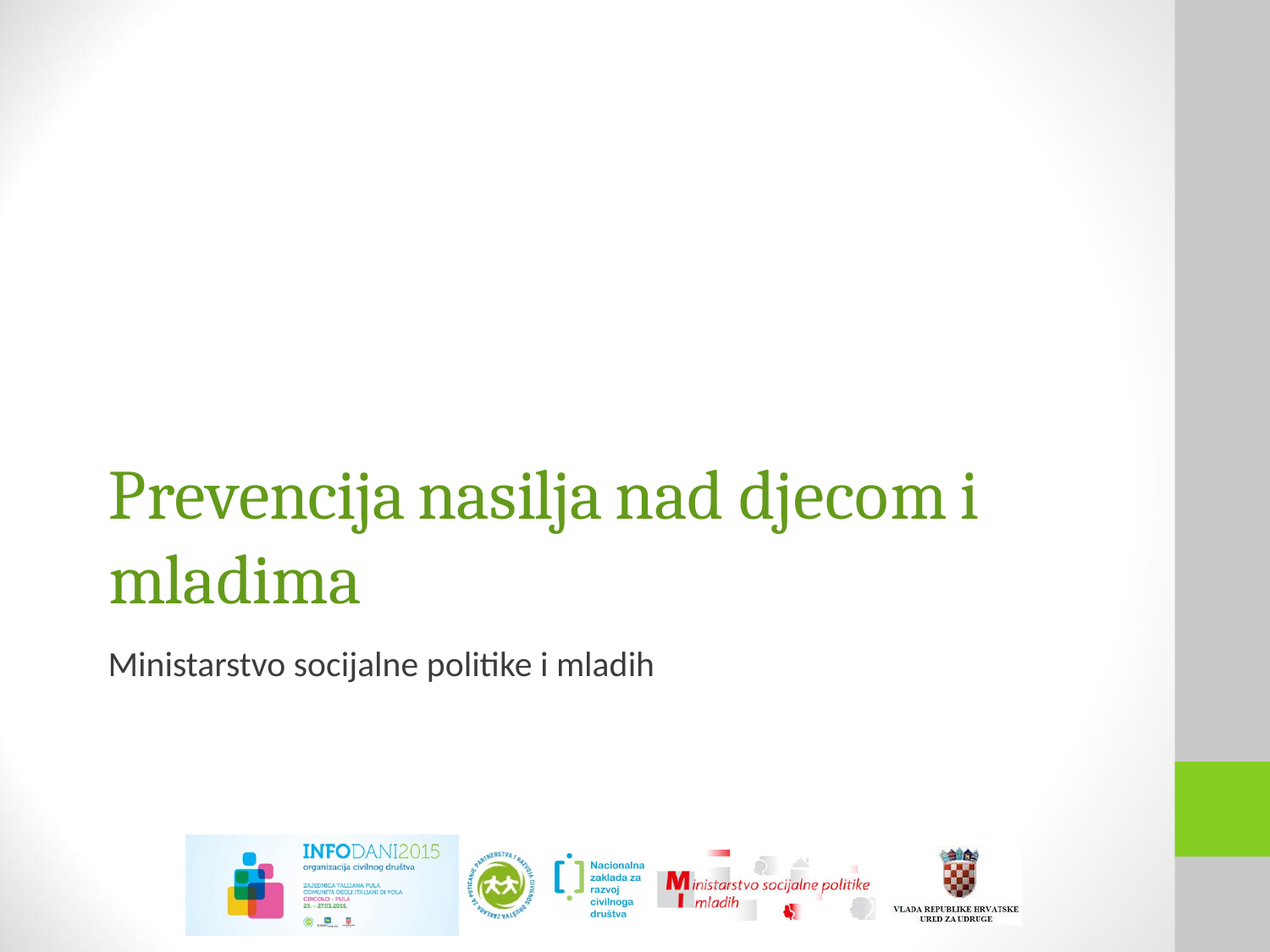

# Prevencija nasilja nad djecom i mladima
Ministarstvo socijalne politike i mladih